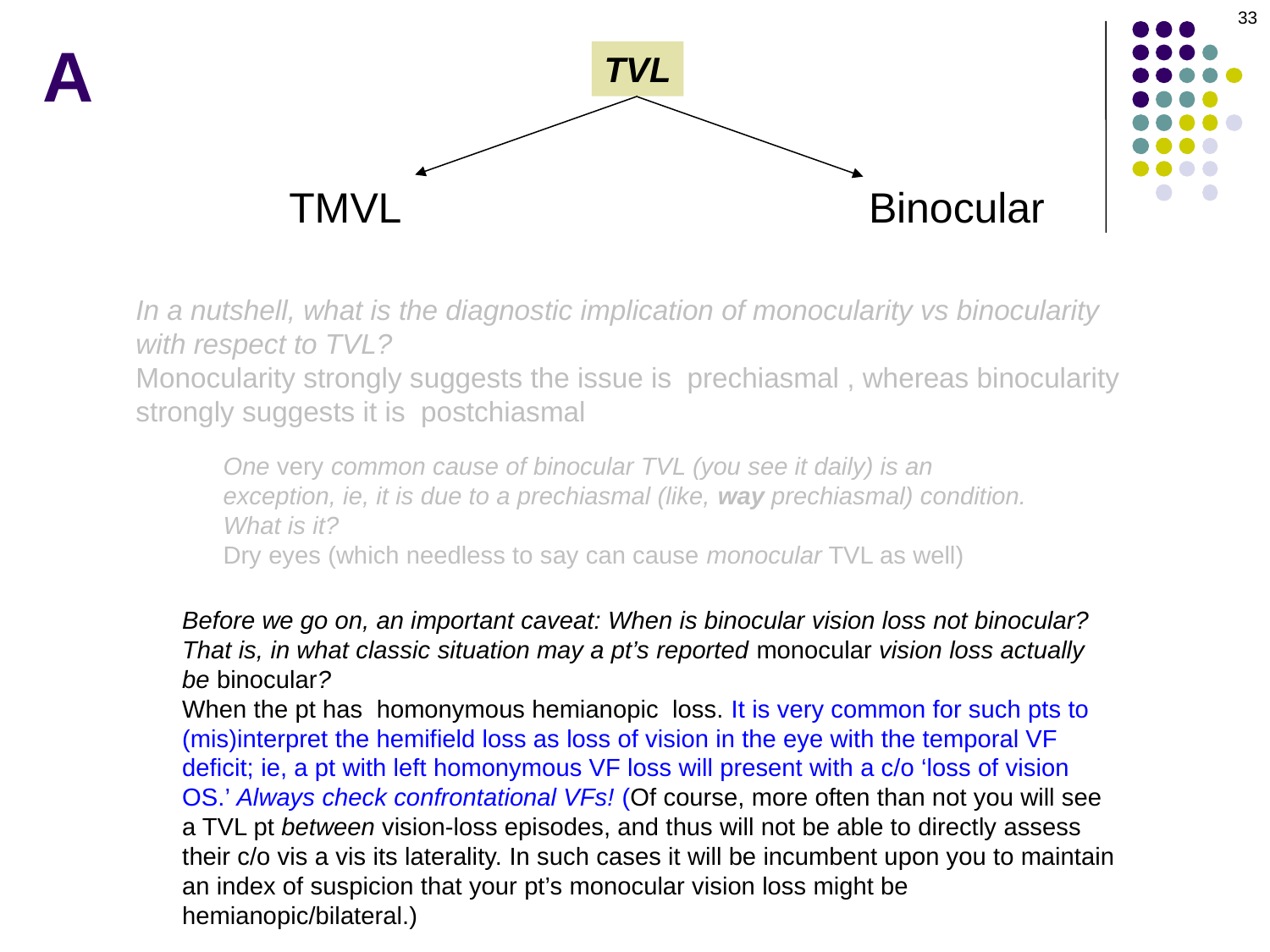

33
A
TVL
Binocular
TMVL
In a nutshell, what is the diagnostic implication of monocularity vs binocularity with respect to TVL?
Monocularity strongly suggests the issue is  prechiasmal , whereas binocularity strongly suggests it is  postchiasmal
One very common cause of binocular TVL (you see it daily) is an exception, ie, it is due to a prechiasmal (like, way prechiasmal) condition. What is it?
Dry eyes (which needless to say can cause monocular TVL as well)
Before we go on, an important caveat: When is binocular vision loss not binocular? That is, in what classic situation may a pt’s reported monocular vision loss actually   be binocular?
When the pt has  homonymous hemianopic  loss. It is very common for such pts to (mis)interpret the hemifield loss as loss of vision in the eye with the temporal VF deficit; ie, a pt with left homonymous VF loss will present with a c/o ‘loss of vision OS.’ Always check confrontational VFs! (Of course, more often than not you will see a TVL pt between vision-loss episodes, and thus will not be able to directly assess their c/o vis a vis its laterality. In such cases it will be incumbent upon you to maintain an index of suspicion that your pt’s monocular vision loss might be hemianopic/bilateral.)